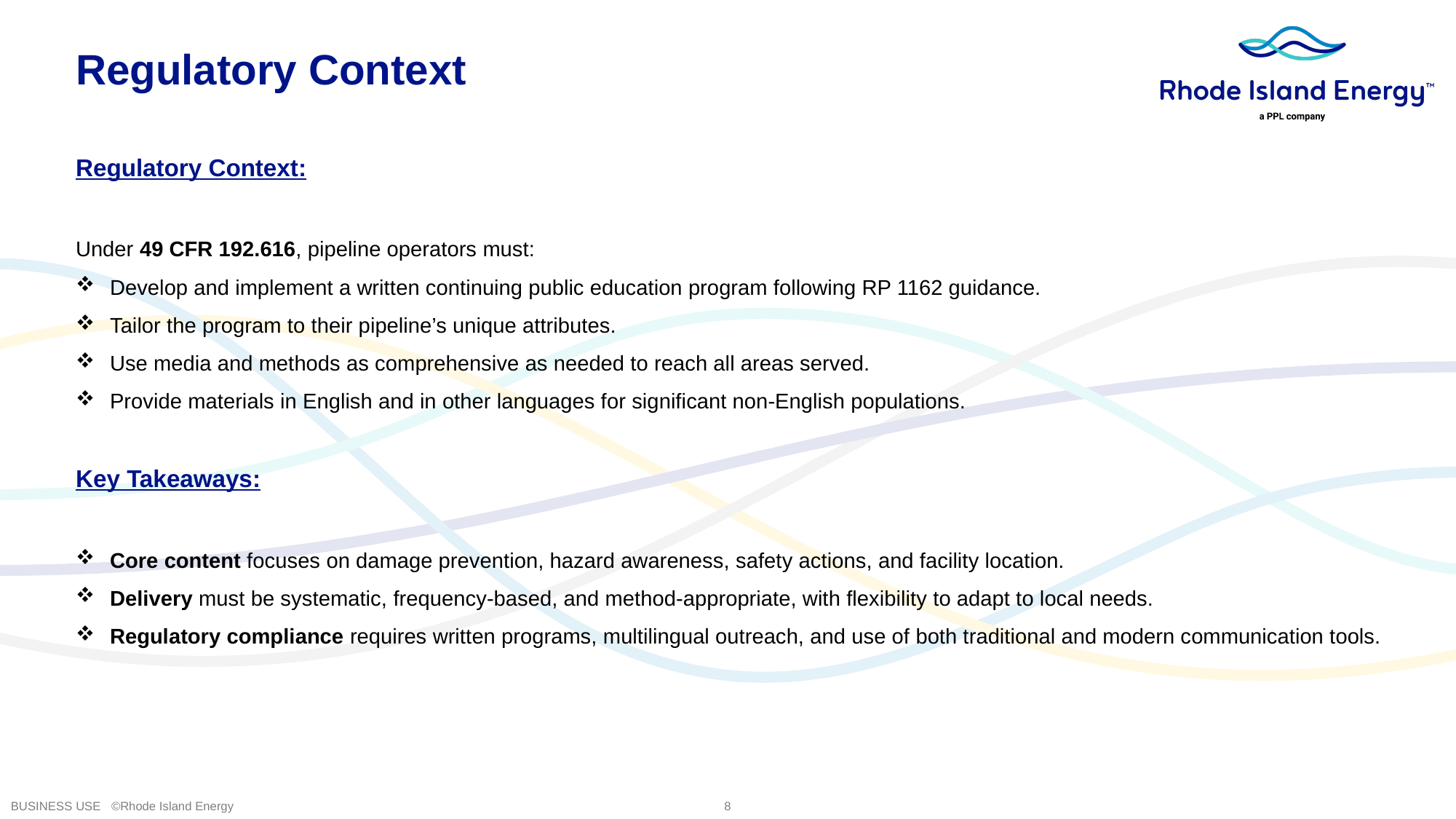

Regulatory Context
Regulatory Context:

Under 49 CFR 192.616, pipeline operators must:
Develop and implement a written continuing public education program following RP 1162 guidance.
Tailor the program to their pipeline’s unique attributes.
Use media and methods as comprehensive as needed to reach all areas served.
Provide materials in English and in other languages for significant non‑English populations.

Key Takeaways:

Core content focuses on damage prevention, hazard awareness, safety actions, and facility location.
Delivery must be systematic, frequency‑based, and method‑appropriate, with flexibility to adapt to local needs.
Regulatory compliance requires written programs, multilingual outreach, and use of both traditional and modern communication tools.